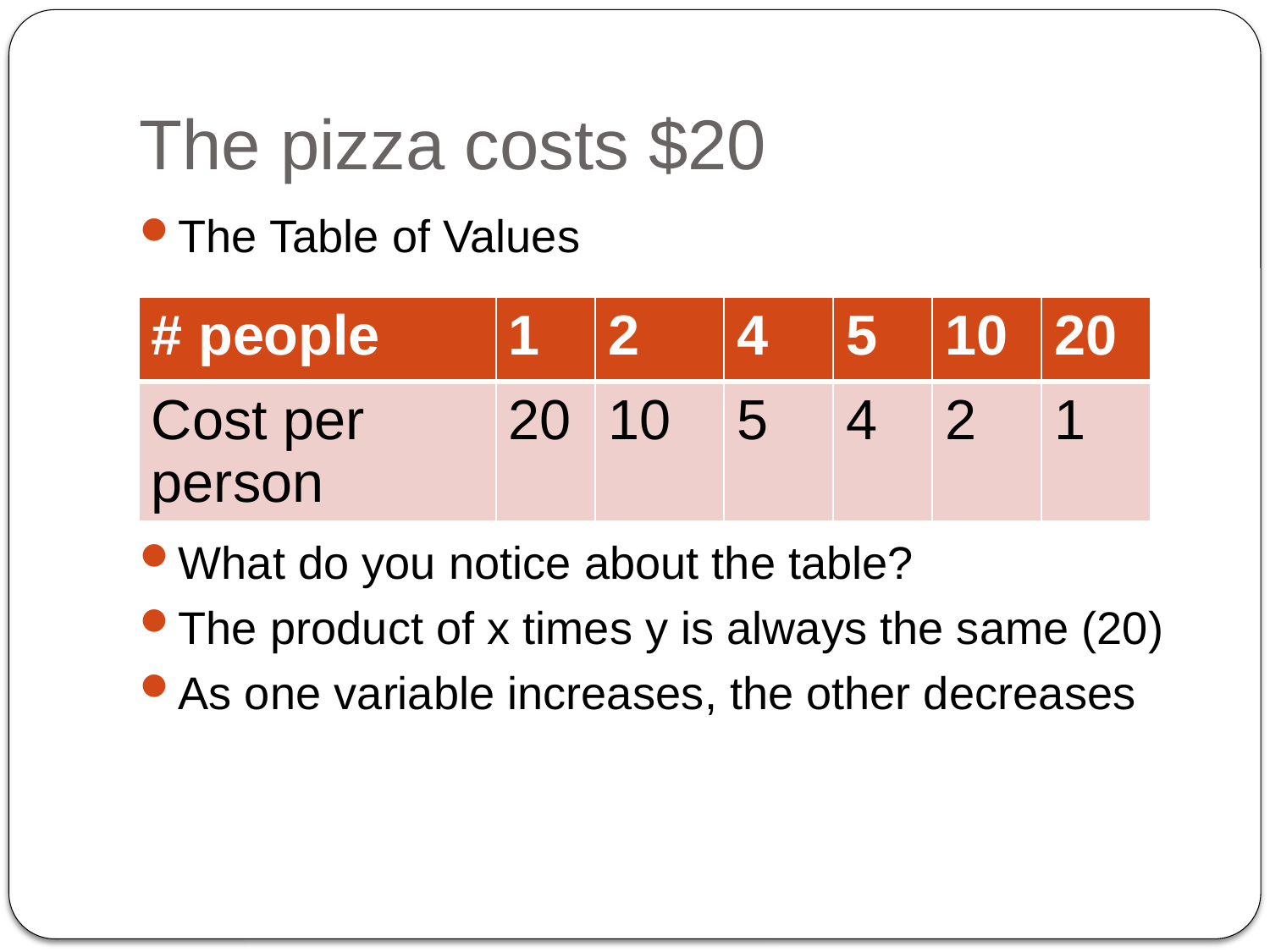

# The pizza costs $20
The Table of Values

What do you notice about the table?
The product of x times y is always the same (20)
As one variable increases, the other decreases
| # people | 1 | 2 | 4 | 5 | 10 | 20 |
| --- | --- | --- | --- | --- | --- | --- |
| Cost per person | 20 | 10 | 5 | 4 | 2 | 1 |